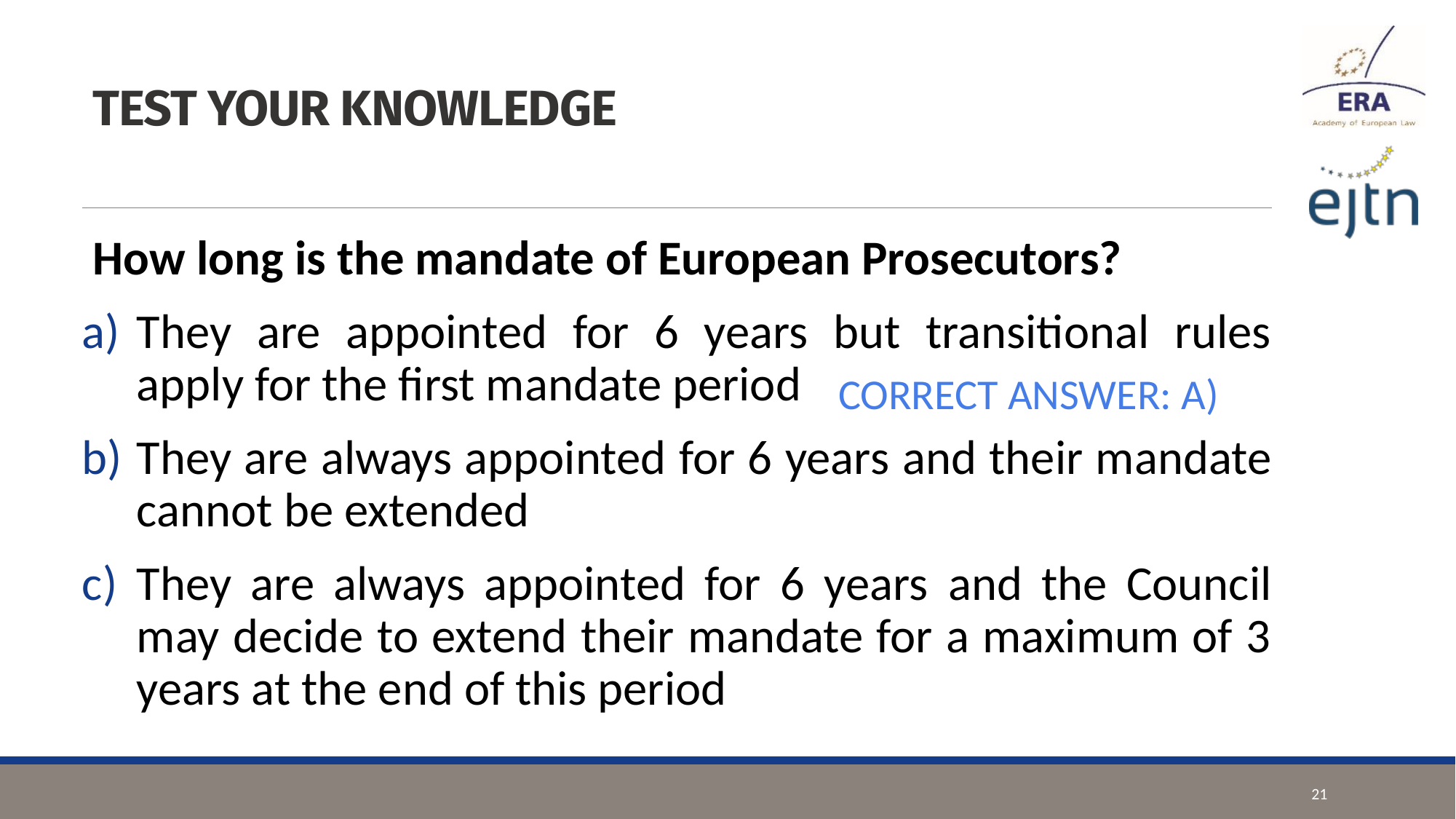

# TEST YOUR KNOWLEDGE
How long is the mandate of European Prosecutors?
They are appointed for 6 years but transitional rules apply for the first mandate period
They are always appointed for 6 years and their mandate cannot be extended
They are always appointed for 6 years and the Council may decide to extend their mandate for a maximum of 3 years at the end of this period

CORRECT ANSWER: A)

21